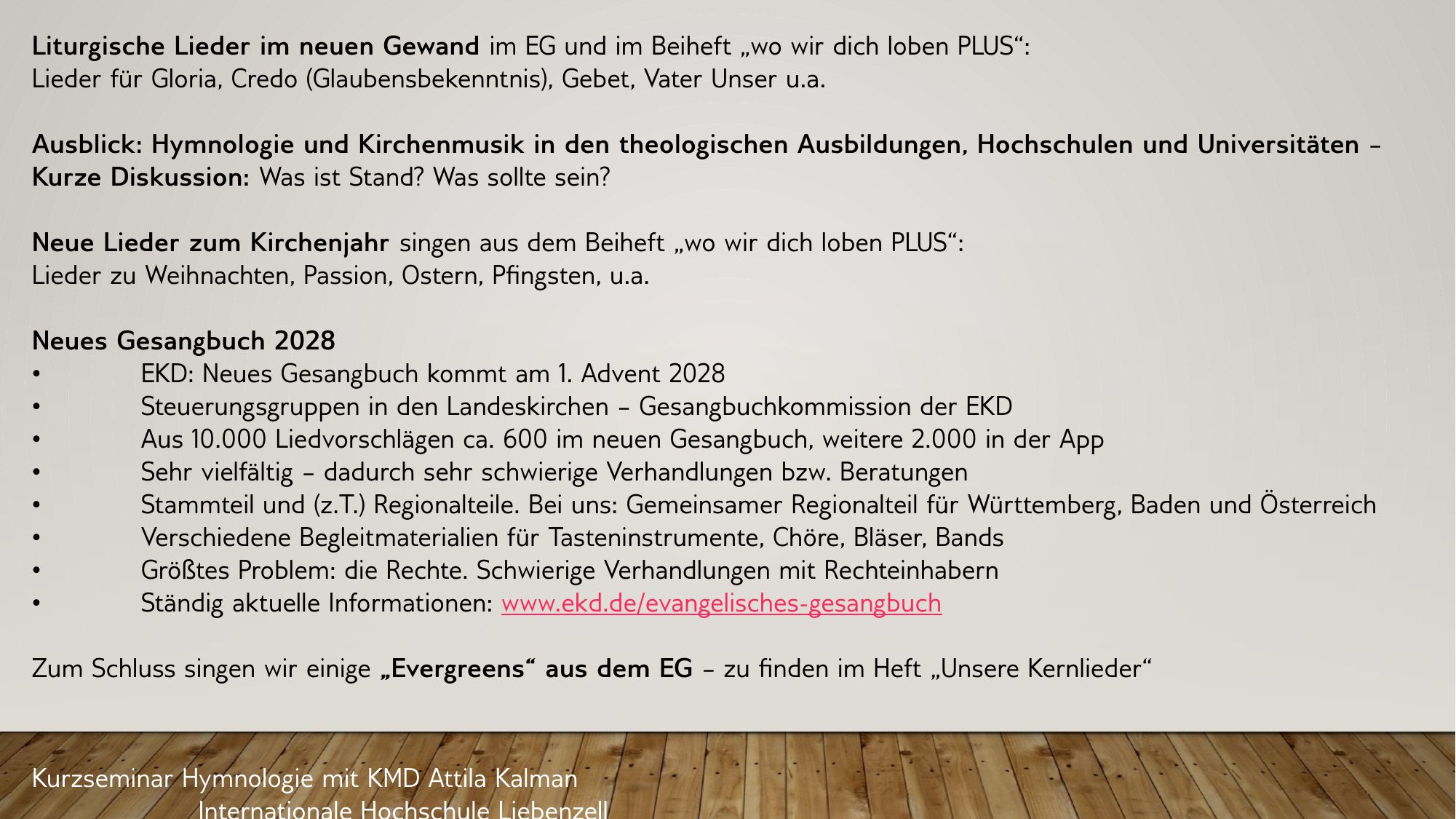

Liturgische Lieder im neuen Gewand im EG und im Beiheft „wo wir dich loben PLUS“:
Lieder für Gloria, Credo (Glaubensbekenntnis), Gebet, Vater Unser u.a.

Ausblick: Hymnologie und Kirchenmusik in den theologischen Ausbildungen, Hochschulen und Universitäten – Kurze Diskussion: Was ist Stand? Was sollte sein?

Neue Lieder zum Kirchenjahr singen aus dem Beiheft „wo wir dich loben PLUS“:
Lieder zu Weihnachten, Passion, Ostern, Pfingsten, u.a.

Neues Gesangbuch 2028
•	EKD: Neues Gesangbuch kommt am 1. Advent 2028
•	Steuerungsgruppen in den Landeskirchen – Gesangbuchkommission der EKD
•	Aus 10.000 Liedvorschlägen ca. 600 im neuen Gesangbuch, weitere 2.000 in der App
•	Sehr vielfältig – dadurch sehr schwierige Verhandlungen bzw. Beratungen
•	Stammteil und (z.T.) Regionalteile. Bei uns: Gemeinsamer Regionalteil für Württemberg, Baden und Österreich
•	Verschiedene Begleitmaterialien für Tasteninstrumente, Chöre, Bläser, Bands
•	Größtes Problem: die Rechte. Schwierige Verhandlungen mit Rechteinhabern
•	Ständig aktuelle Informationen: www.ekd.de/evangelisches-gesangbuch

Zum Schluss singen wir einige „Evergreens“ aus dem EG – zu finden im Heft „Unsere Kernlieder“
Kurzseminar Hymnologie mit KMD Attila Kalman								       Internationale Hochschule Liebenzell